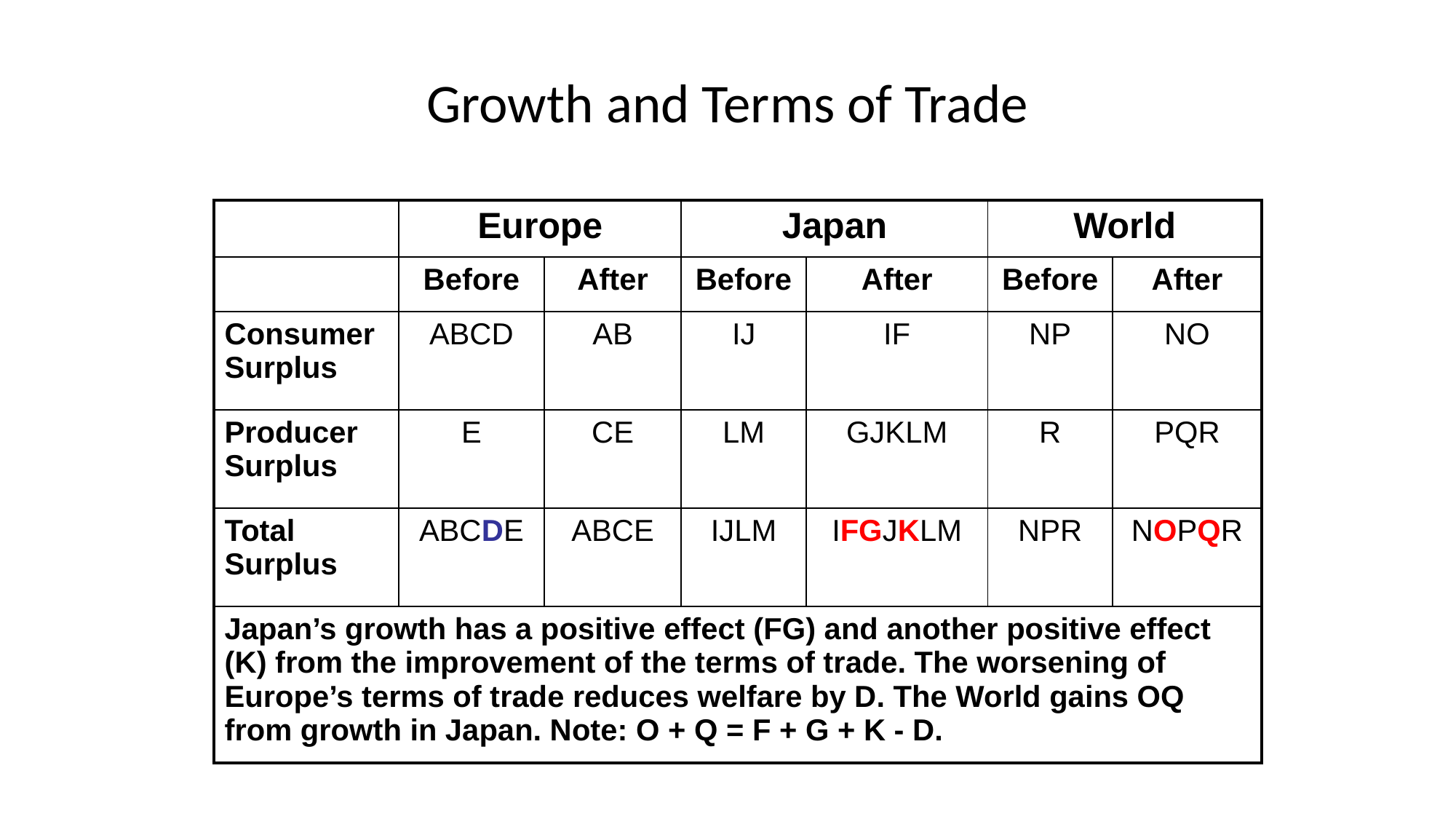

# Growth and Terms of Trade
|  | Europe |  | Japan |  | World |  |
| --- | --- | --- | --- | --- | --- | --- |
|  | Before | After | Before | After | Before | After |
| Consumer Surplus | ABCD | AB | IJ | IF | NP | NO |
| Producer Surplus | E | CE | LM | GJKLM | R | PQR |
| Total Surplus | ABCDE | ABCE | IJLM | IFGJKLM | NPR | NOPQR |
| Japan’s growth has a positive effect (FG) and another positive effect (K) from the improvement of the terms of trade. The worsening of Europe’s terms of trade reduces welfare by D. The World gains OQ from growth in Japan. Note: O + Q = F + G + K - D. |  |  |  |  |  |  |